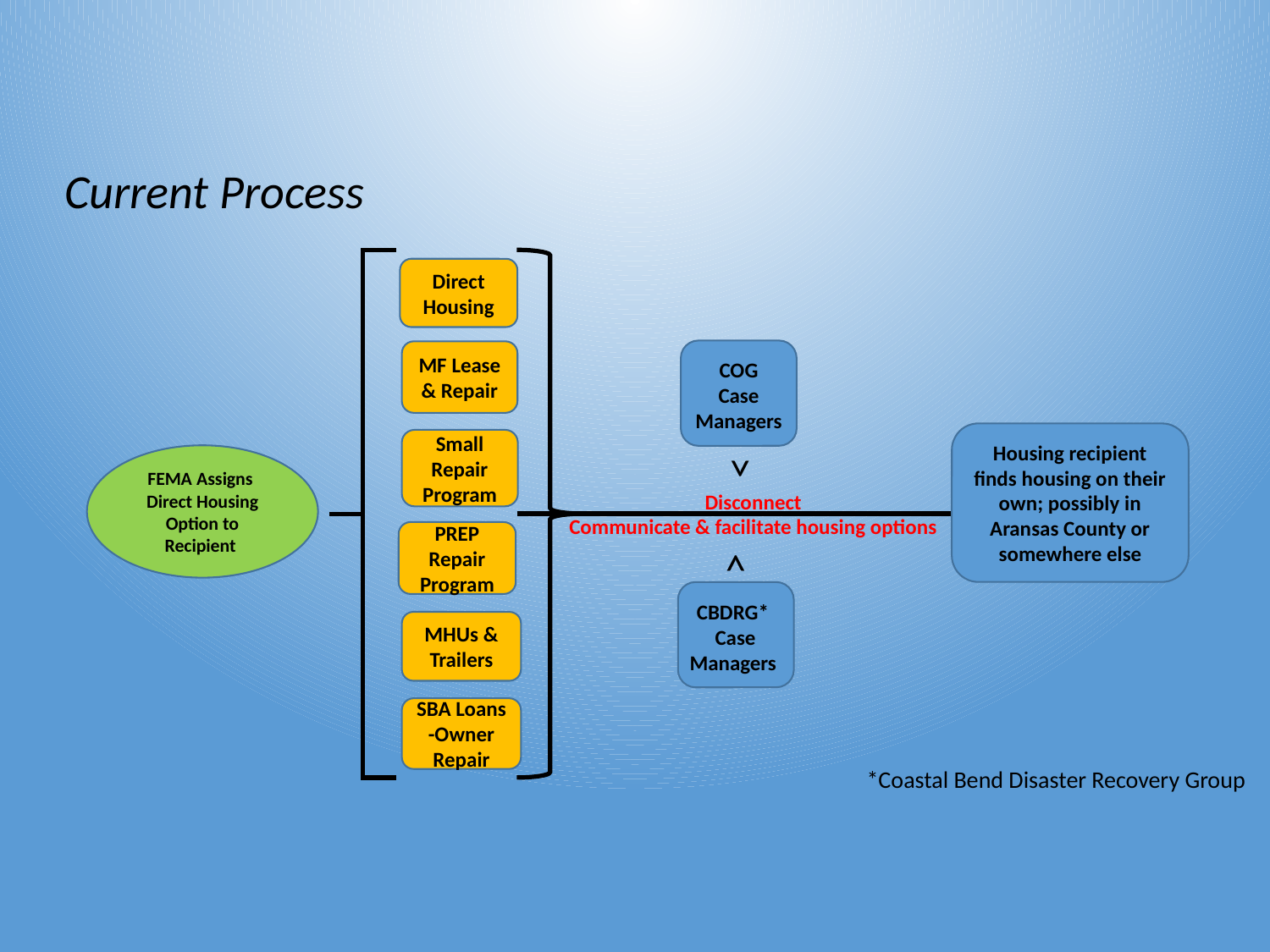

# Current Process

Direct Housing

MF Lease & Repair
COG
 Case
Managers
Housing recipient finds housing on their own; possibly in Aransas County or somewhere else
Small Repair Program
<
FEMA Assigns  Direct Housing Option to Recipient
Disconnect
Communicate & facilitate housing options
PREP Repair Program
<

CBDRG*
 Case
 Managers
MHUs & Trailers
SBA Loans -Owner Repair
*Coastal Bend Disaster Recovery Group